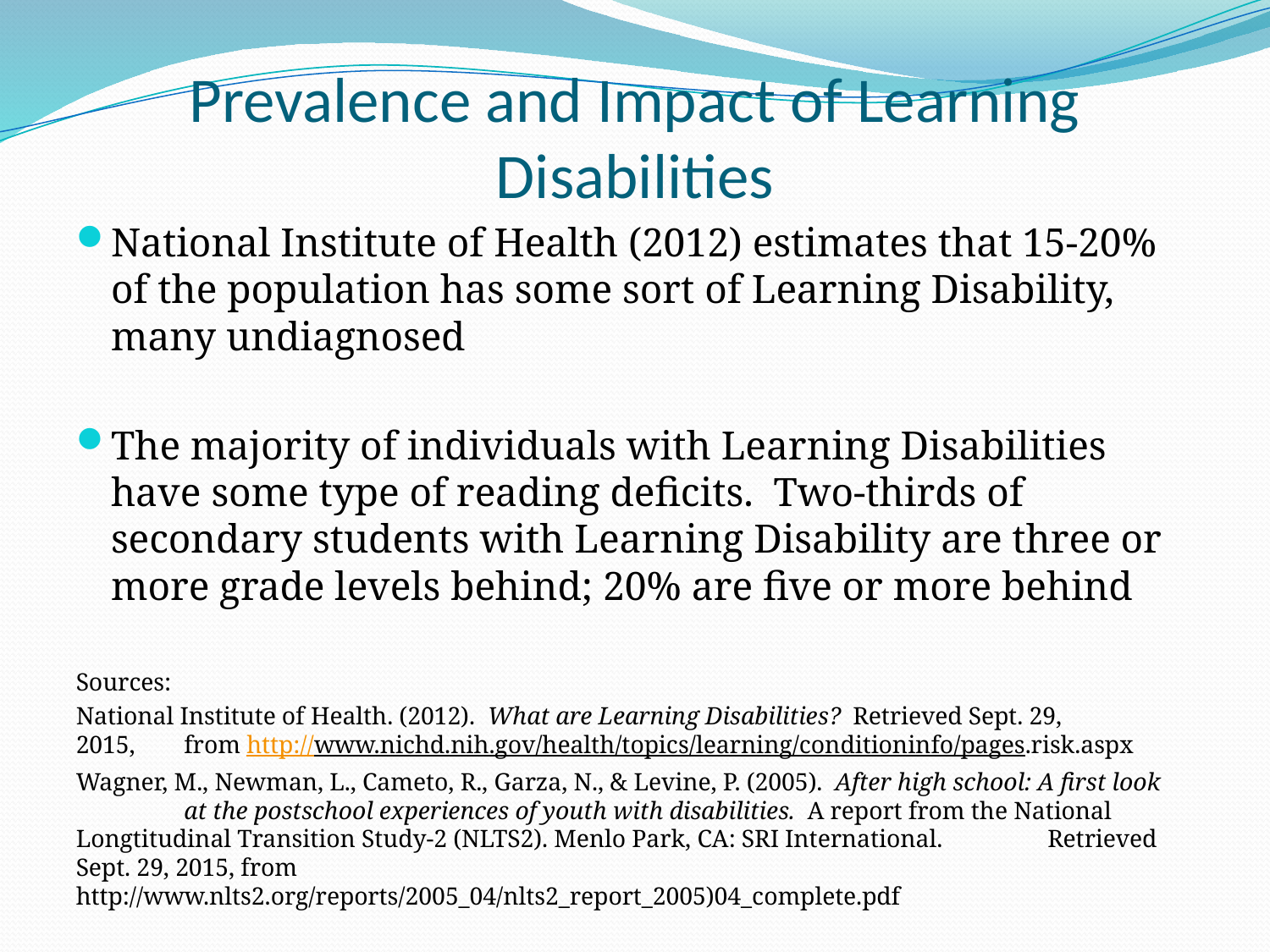

# Prevalence and Impact of Learning Disabilities
National Institute of Health (2012) estimates that 15-20% of the population has some sort of Learning Disability, many undiagnosed

The majority of individuals with Learning Disabilities have some type of reading deficits.  Two-thirds of secondary students with Learning Disability are three or more grade levels behind; 20% are five or more behind

Sources:
National Institute of Health. (2012).  What are Learning Disabilities?  Retrieved Sept. 29, 	2015, 	from http://www.nichd.nih.gov/health/topics/learning/conditioninfo/pages.risk.aspx
Wagner, M., Newman, L., Cameto, R., Garza, N., & Levine, P. (2005).  After high school: A first look 	at the postschool experiences of youth with disabilities.  A report from the National 	Longtitudinal Transition Study-2 (NLTS2). Menlo Park, CA: SRI International. 	Retrieved Sept. 29, 2015, from 	http://www.nlts2.org/reports/2005_04/nlts2_report_2005)04_complete.pdf